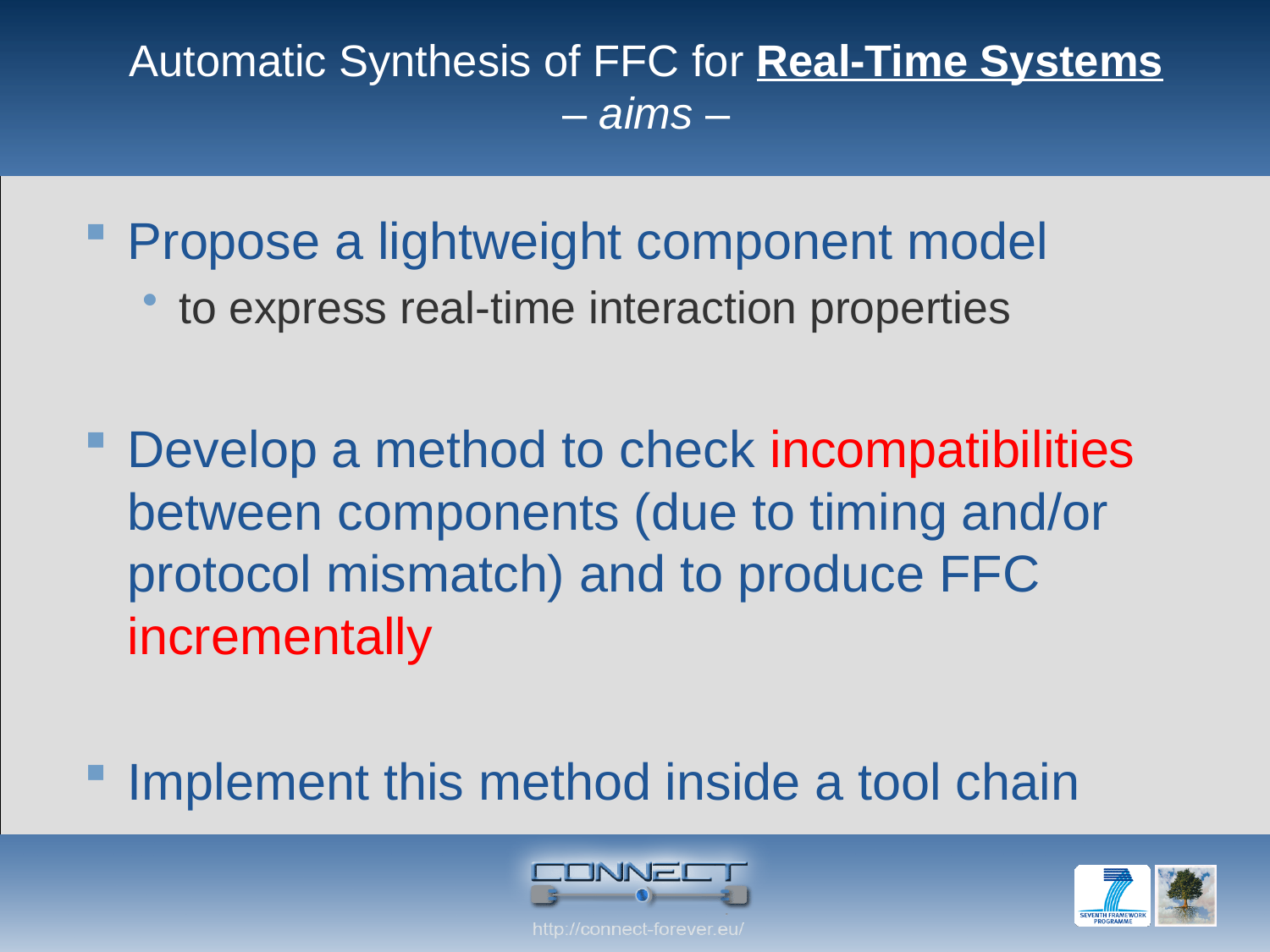

# Automatic Synthesis of FFC for Real-Time Systems – aims –
Propose a lightweight component model
to express real-time interaction properties

Develop a method to check incompatibilities between components (due to timing and/or protocol mismatch) and to produce FFC incrementally

Implement this method inside a tool chain